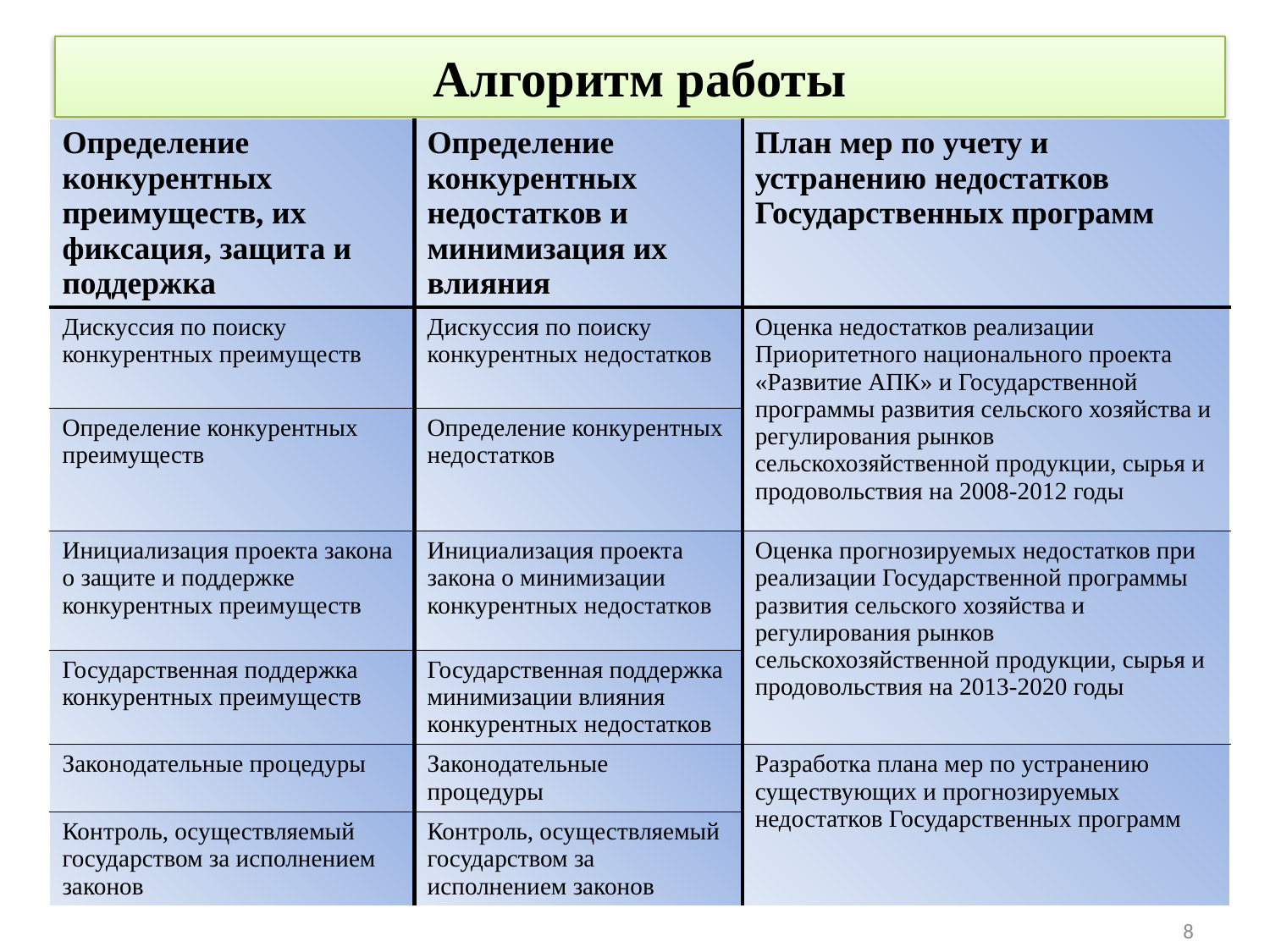

# Алгоритм работы
| Определение конкурентных преимуществ, их фиксация, защита и поддержка | Определение конкурентных недостатков и минимизация их влияния | План мер по учету и устранению недостатков Государственных программ |
| --- | --- | --- |
| Дискуссия по поиску конкурентных преимуществ | Дискуссия по поиску конкурентных недостатков | Оценка недостатков реализации Приоритетного национального проекта «Развитие АПК» и Государственной программы развития сельского хозяйства и регулирования рынков сельскохозяйственной продукции, сырья и продовольствия на 2008-2012 годы |
| Определение конкурентных преимуществ | Определение конкурентных недостатков |  |
| Инициализация проекта закона о защите и поддержке конкурентных преимуществ | Инициализация проекта закона о минимизации конкурентных недостатков | Оценка прогнозируемых недостатков при реализации Государственной программы развития сельского хозяйства и регулирования рынков сельскохозяйственной продукции, сырья и продовольствия на 2013-2020 годы |
| Государственная поддержка конкурентных преимуществ | Государственная поддержка минимизации влияния конкурентных недостатков |  |
| Законодательные процедуры | Законодательные процедуры | Разработка плана мер по устранению существующих и прогнозируемых недостатков Государственных программ |
| Контроль, осуществляемый государством за исполнением законов | Контроль, осуществляемый государством за исполнением законов |  |
8